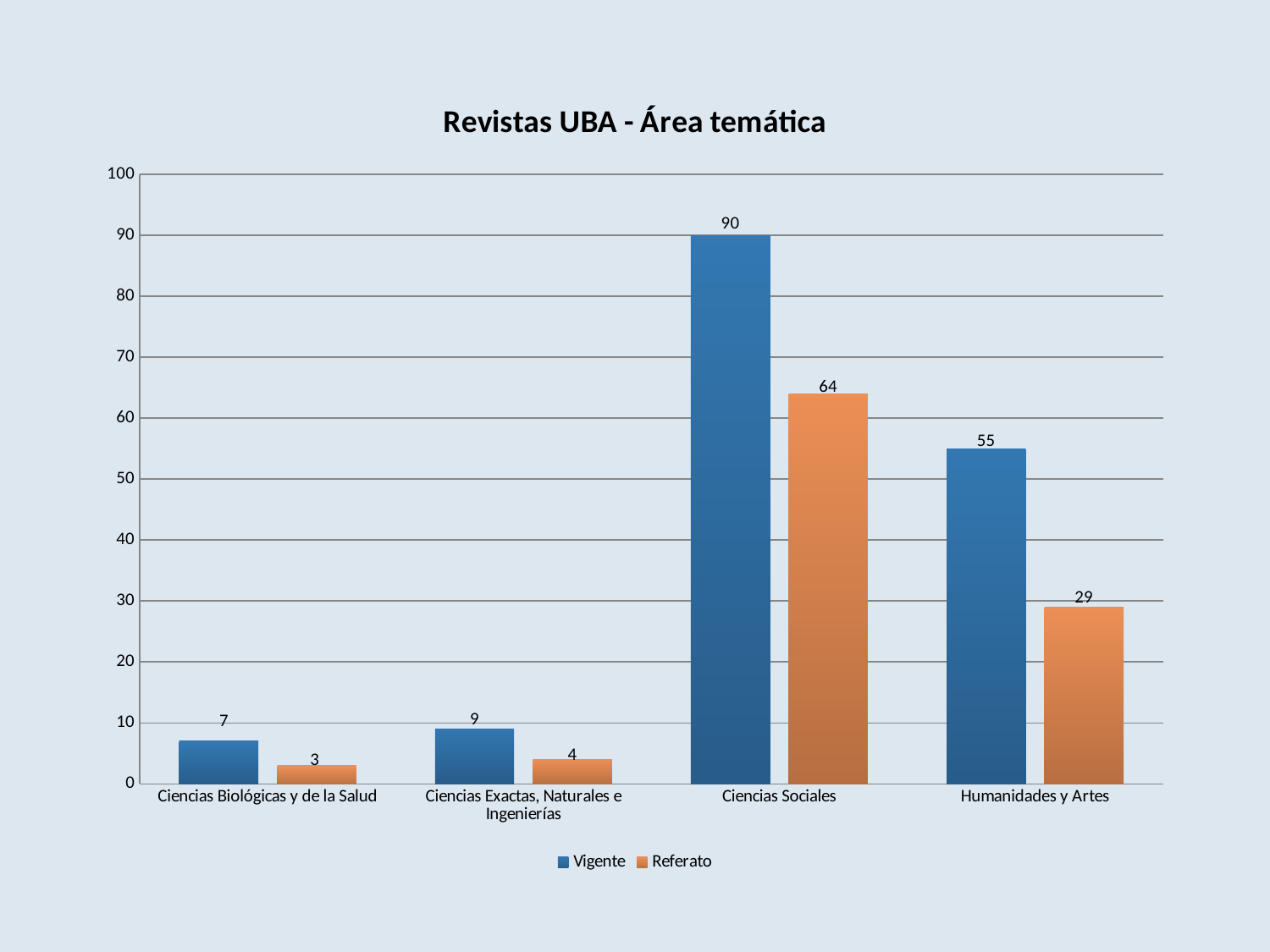

### Chart: Revistas UBA - Área temática

| Category | Vigente | Referato |
|---|---|---|
| Ciencias Biológicas y de la Salud | 7.0 | 3.0 |
| Ciencias Exactas, Naturales e Ingenierías | 9.0 | 4.0 |
| Ciencias Sociales | 90.0 | 64.0 |
| Humanidades y Artes | 55.0 | 29.0 |